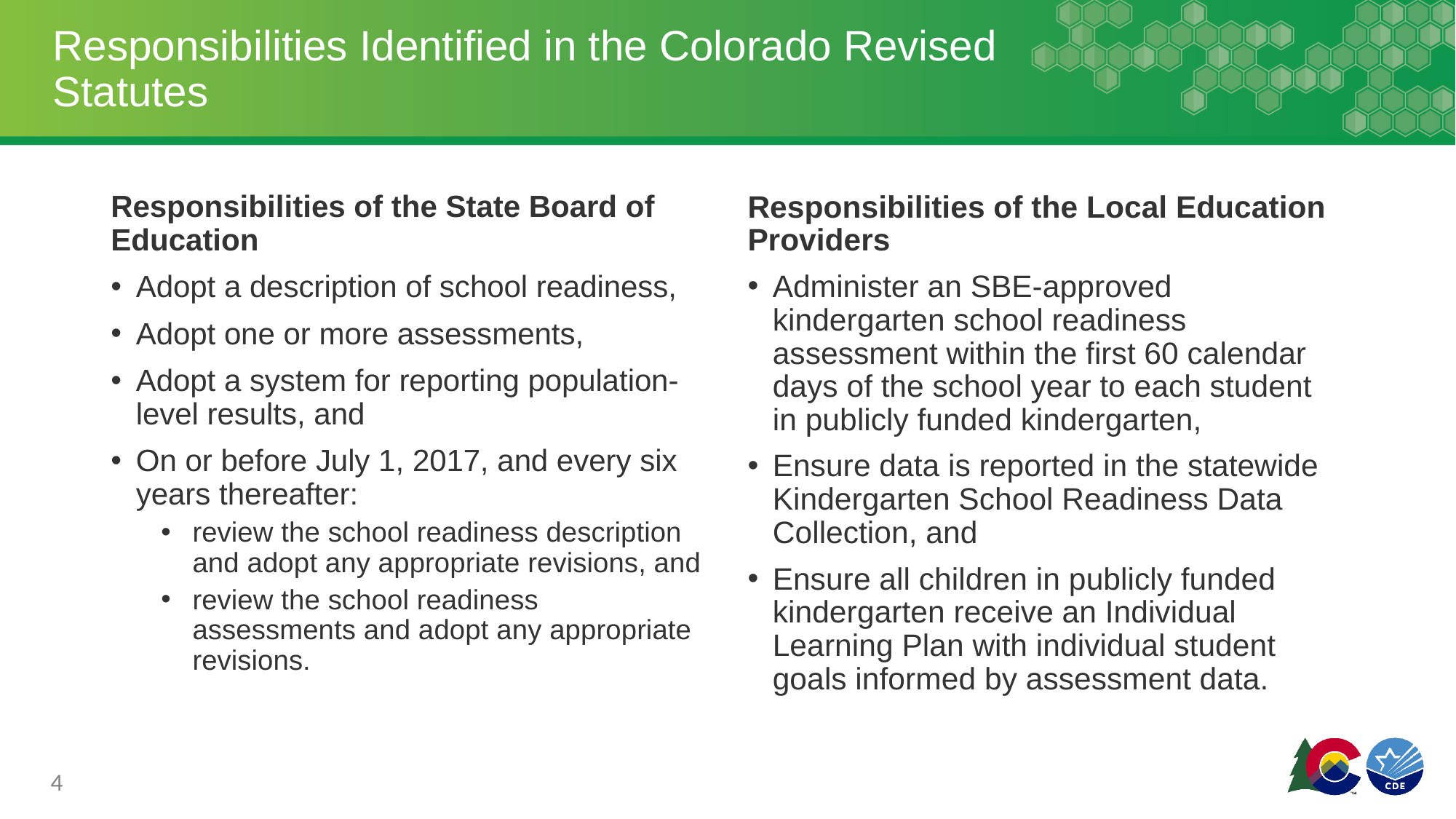

# Responsibilities Identified in the Colorado Revised Statutes
Responsibilities of the State Board of Education
Adopt a description of school readiness,
Adopt one or more assessments,
Adopt a system for reporting population-level results, and
On or before July 1, 2017, and every six years thereafter:
review the school readiness description and adopt any appropriate revisions, and
review the school readiness assessments and adopt any appropriate revisions.
Responsibilities of the Local Education Providers
Administer an SBE-approved kindergarten school readiness assessment within the first 60 calendar days of the school year to each student in publicly funded kindergarten,
Ensure data is reported in the statewide Kindergarten School Readiness Data Collection, and
Ensure all children in publicly funded kindergarten receive an Individual Learning Plan with individual student goals informed by assessment data.
4